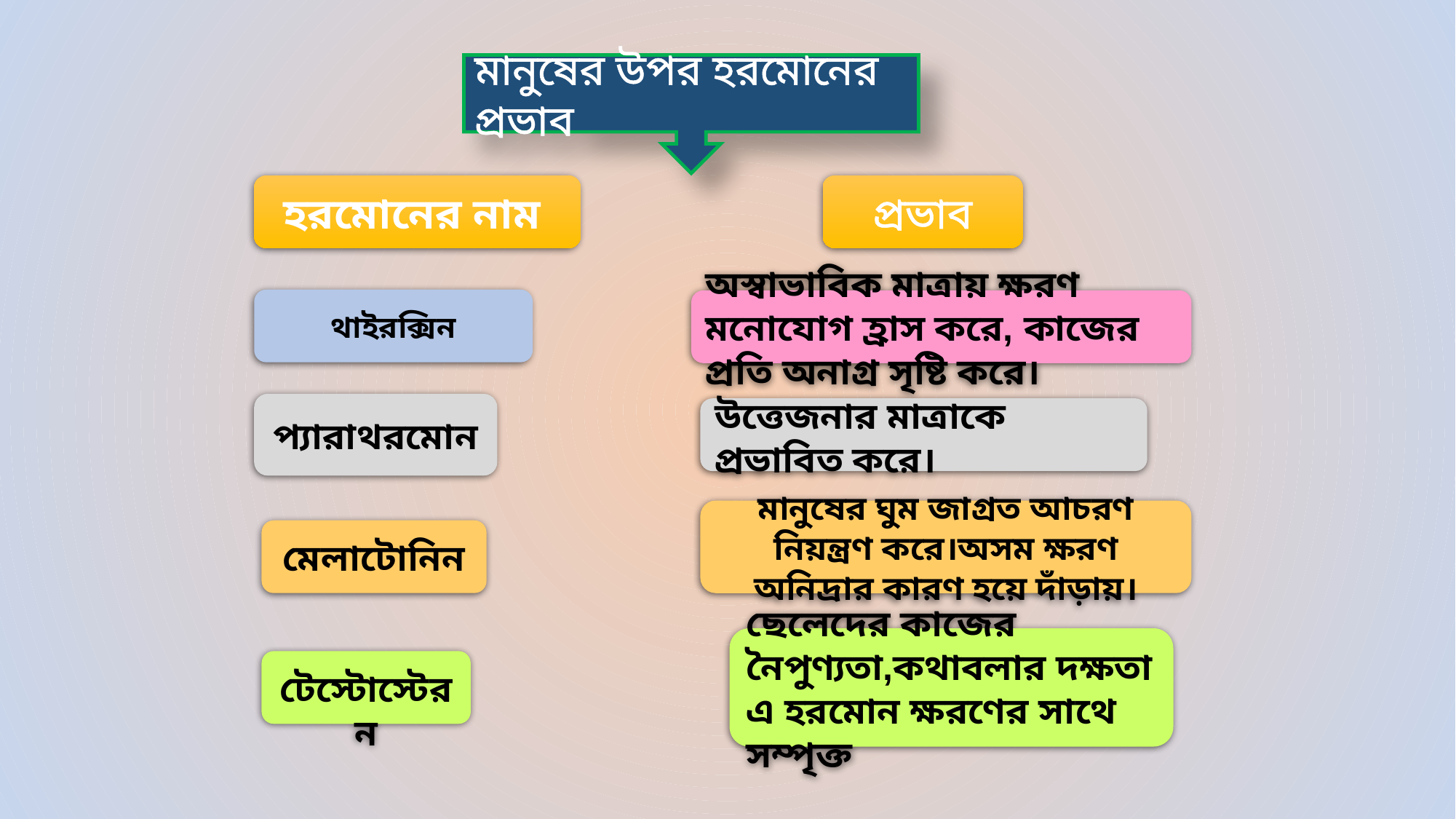

মানুষের উপর হরমোনের প্রভাব
হরমোনের নাম
প্রভাব
থাইরক্সিন
অস্বাভাবিক মাত্রায় ক্ষরণ মনোযোগ হ্রাস করে, কাজের প্রতি অনাগ্র সৃষ্টি করে।
প্যারাথরমোন

উত্তেজনার মাত্রাকে প্রভাবিত করে।

মানুষের ঘুম জাগ্রত আচরণ নিয়ন্ত্রণ করে।অসম ক্ষরণ অনিদ্রার কারণ হয়ে দাঁড়ায়।
মেলাটোনিন
ছেলেদের কাজের নৈপুণ্যতা,কথাবলার দক্ষতা এ হরমোন ক্ষরণের সাথে সম্পৃক্ত
 টেস্টোস্টেরন